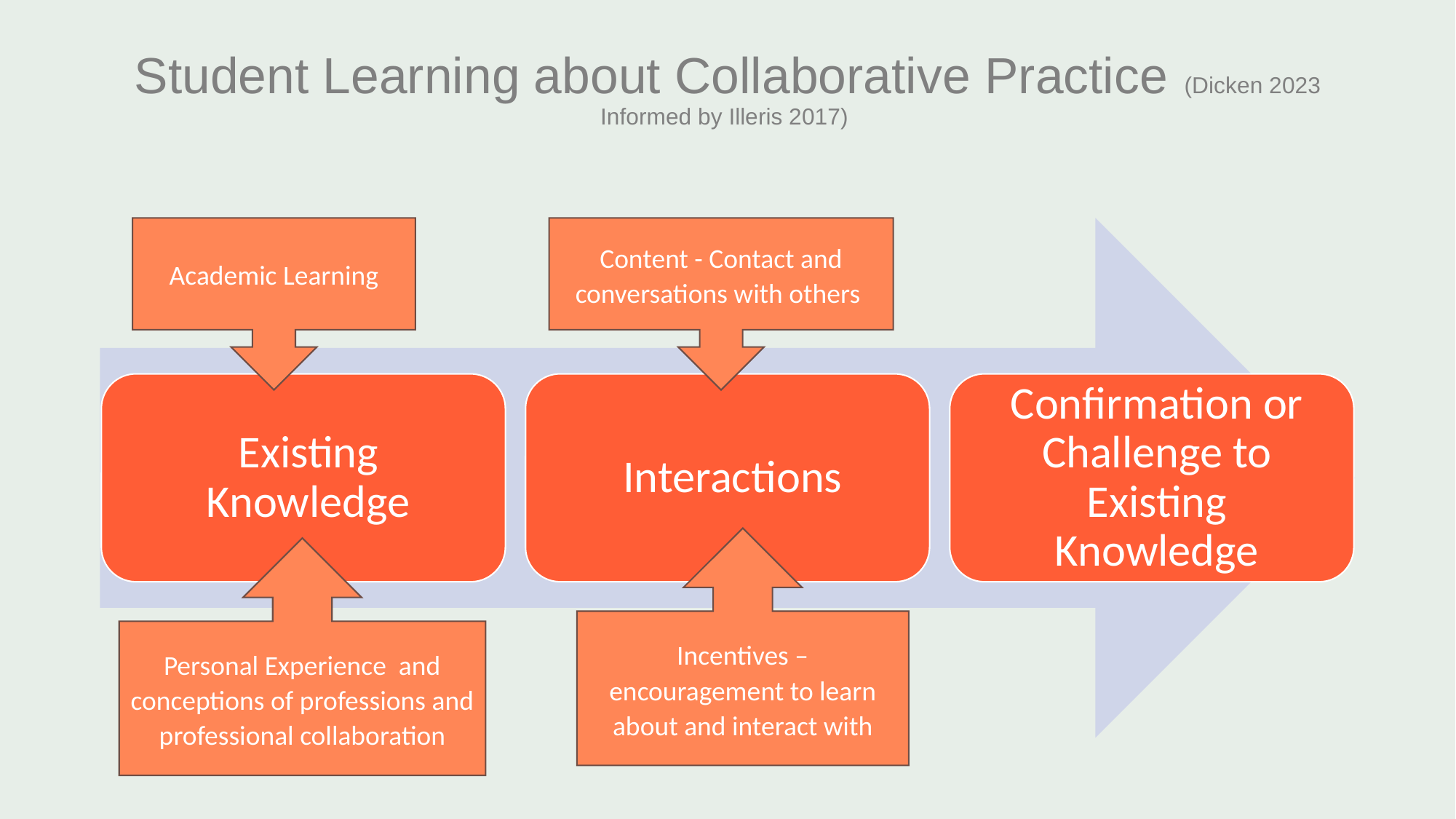

# Student Learning about Collaborative Practice (Dicken 2023 Informed by Illeris 2017)
Existing Knowledge
Interactions
Confirmation or Challenge to Existing Knowledge
Academic Learning
Content - Contact and conversations with others
Incentives – encouragement to learn about and interact with
Personal Experience  and conceptions of professions and professional collaboration